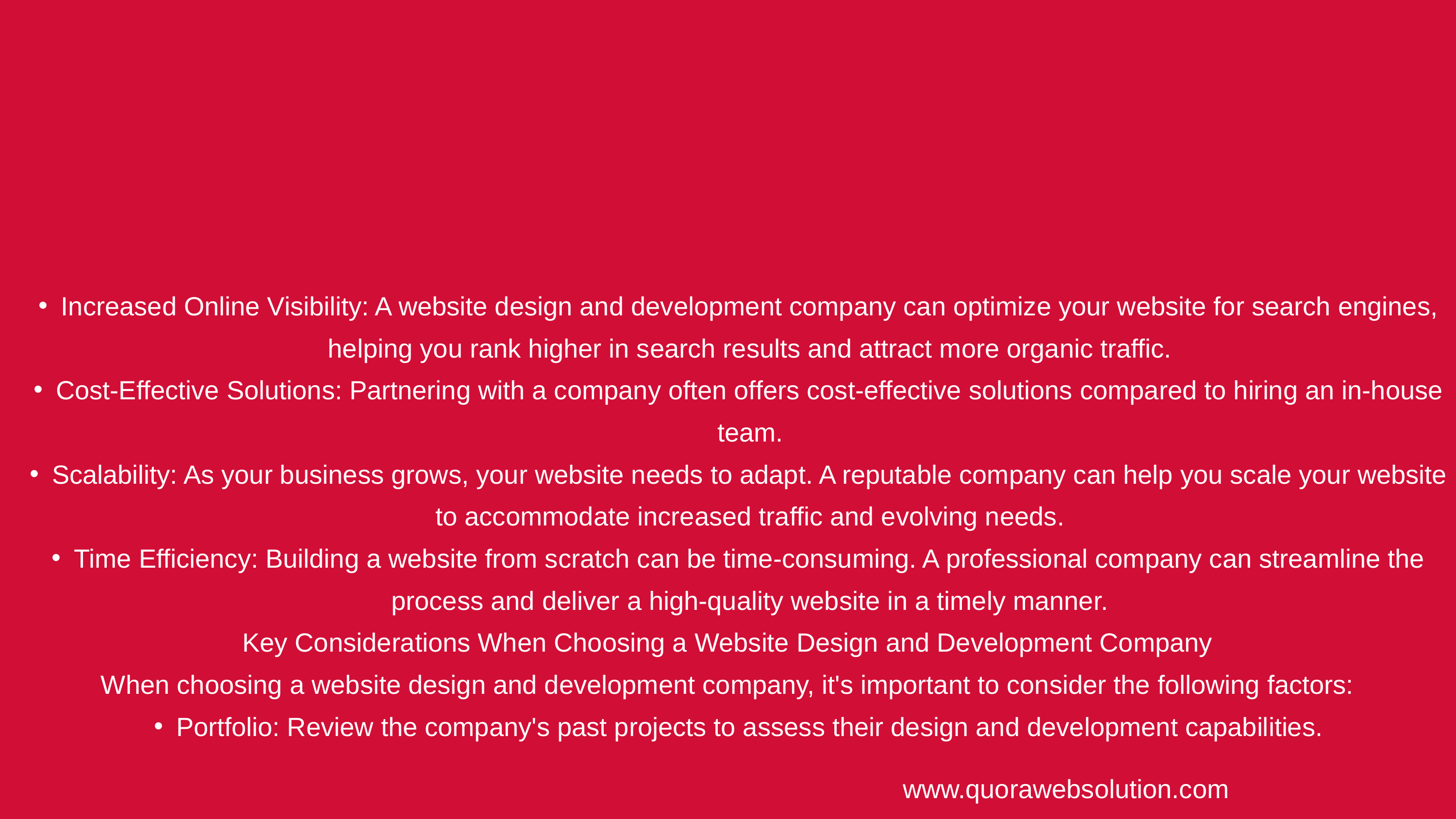

Increased Online Visibility: A website design and development company can optimize your website for search engines, helping you rank higher in search results and attract more organic traffic.
Cost-Effective Solutions: Partnering with a company often offers cost-effective solutions compared to hiring an in-house team.
Scalability: As your business grows, your website needs to adapt. A reputable company can help you scale your website to accommodate increased traffic and evolving needs.
Time Efficiency: Building a website from scratch can be time-consuming. A professional company can streamline the process and deliver a high-quality website in a timely manner.
Key Considerations When Choosing a Website Design and Development Company
When choosing a website design and development company, it's important to consider the following factors:
Portfolio: Review the company's past projects to assess their design and development capabilities.
www.quorawebsolution.com